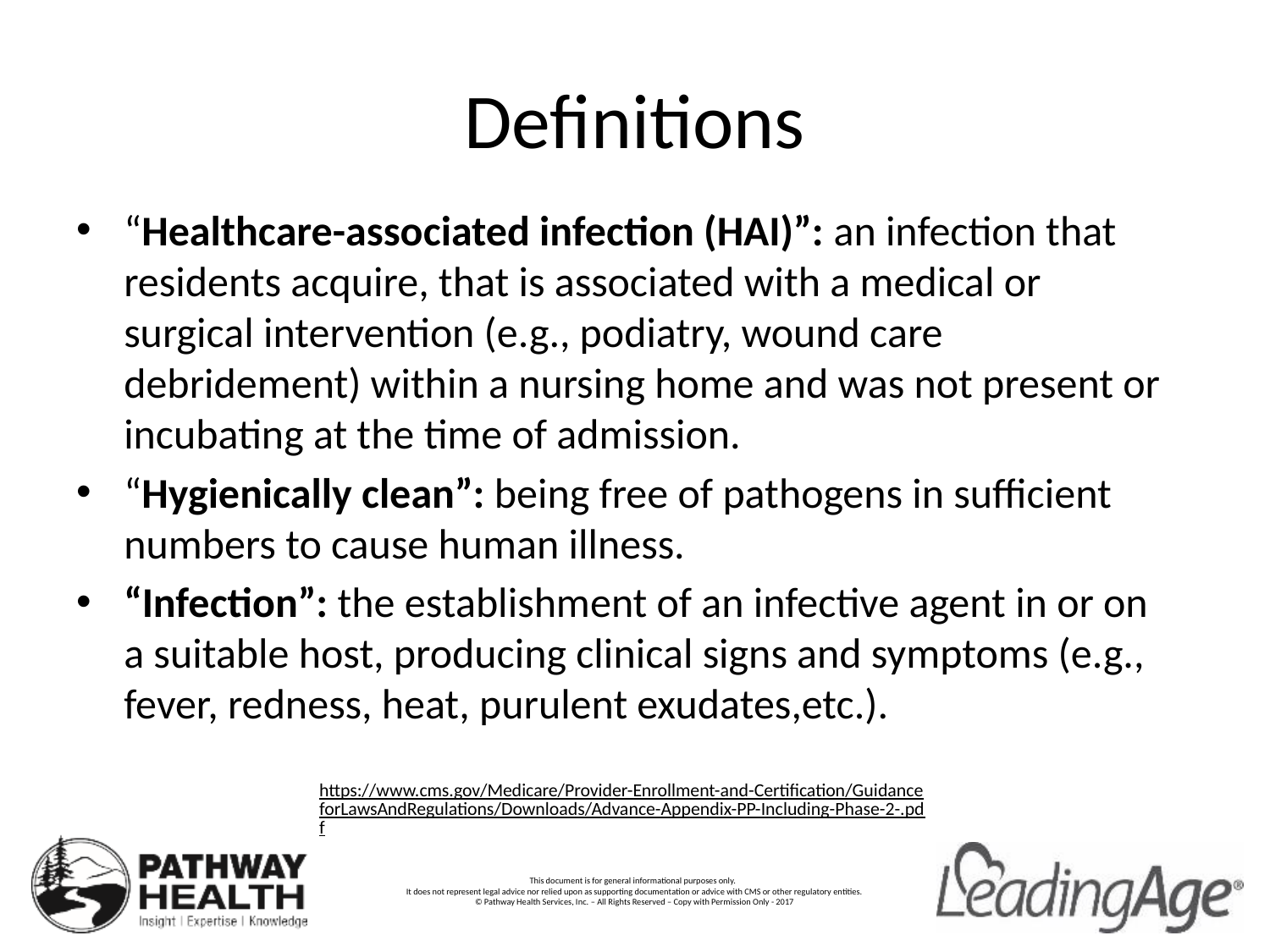

# Definitions
“Healthcare-associated infection (HAI)”: an infection that residents acquire, that is associated with a medical or surgical intervention (e.g., podiatry, wound care debridement) within a nursing home and was not present or incubating at the time of admission.
“Hygienically clean”: being free of pathogens in sufficient numbers to cause human illness.
“Infection”: the establishment of an infective agent in or on a suitable host, producing clinical signs and symptoms (e.g., fever, redness, heat, purulent exudates,etc.).
https://www.cms.gov/Medicare/Provider-Enrollment-and-Certification/GuidanceforLawsAndRegulations/Downloads/Advance-Appendix-PP-Including-Phase-2-.pdf